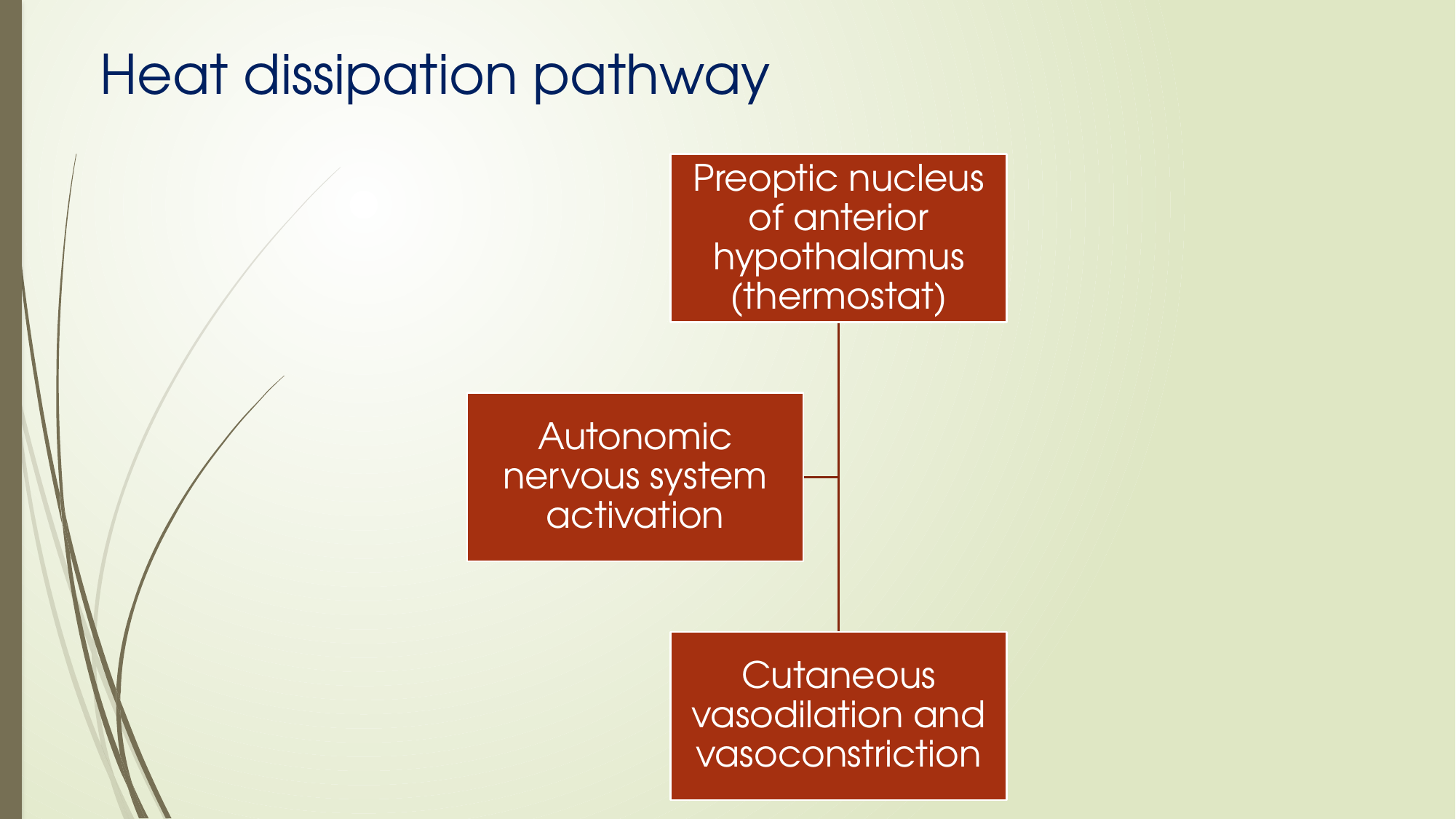

# Heat dissipation pathway

Preoptic nucleus of anterior hypothalamus (thermostat)
Cutaneous vasodilation and vasoconstriction
Autonomic nervous system activation